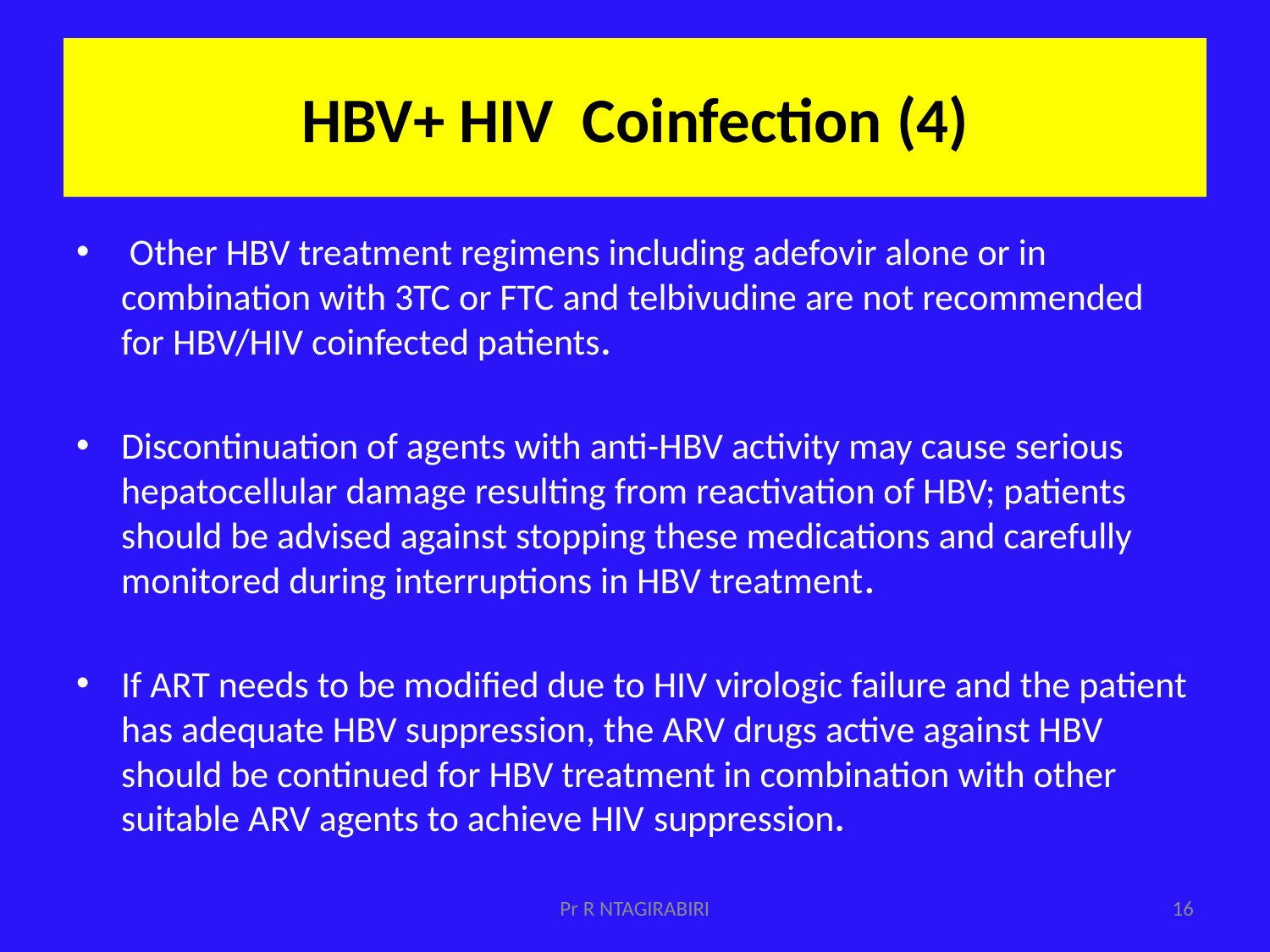

# HBV+ HIV  Coinfection (4)
 Other HBV treatment regimens including adefovir alone or in combination with 3TC or FTC and telbivudine are not recommended for HBV/HIV coinfected patients.

Discontinuation of agents with anti-HBV activity may cause serious hepatocellular damage resulting from reactivation of HBV; patients should be advised against stopping these medications and carefully monitored during interruptions in HBV treatment.

If ART needs to be modified due to HIV virologic failure and the patient has adequate HBV suppression, the ARV drugs active against HBV should be continued for HBV treatment in combination with other suitable ARV agents to achieve HIV suppression.

Pr R NTAGIRABIRI
16